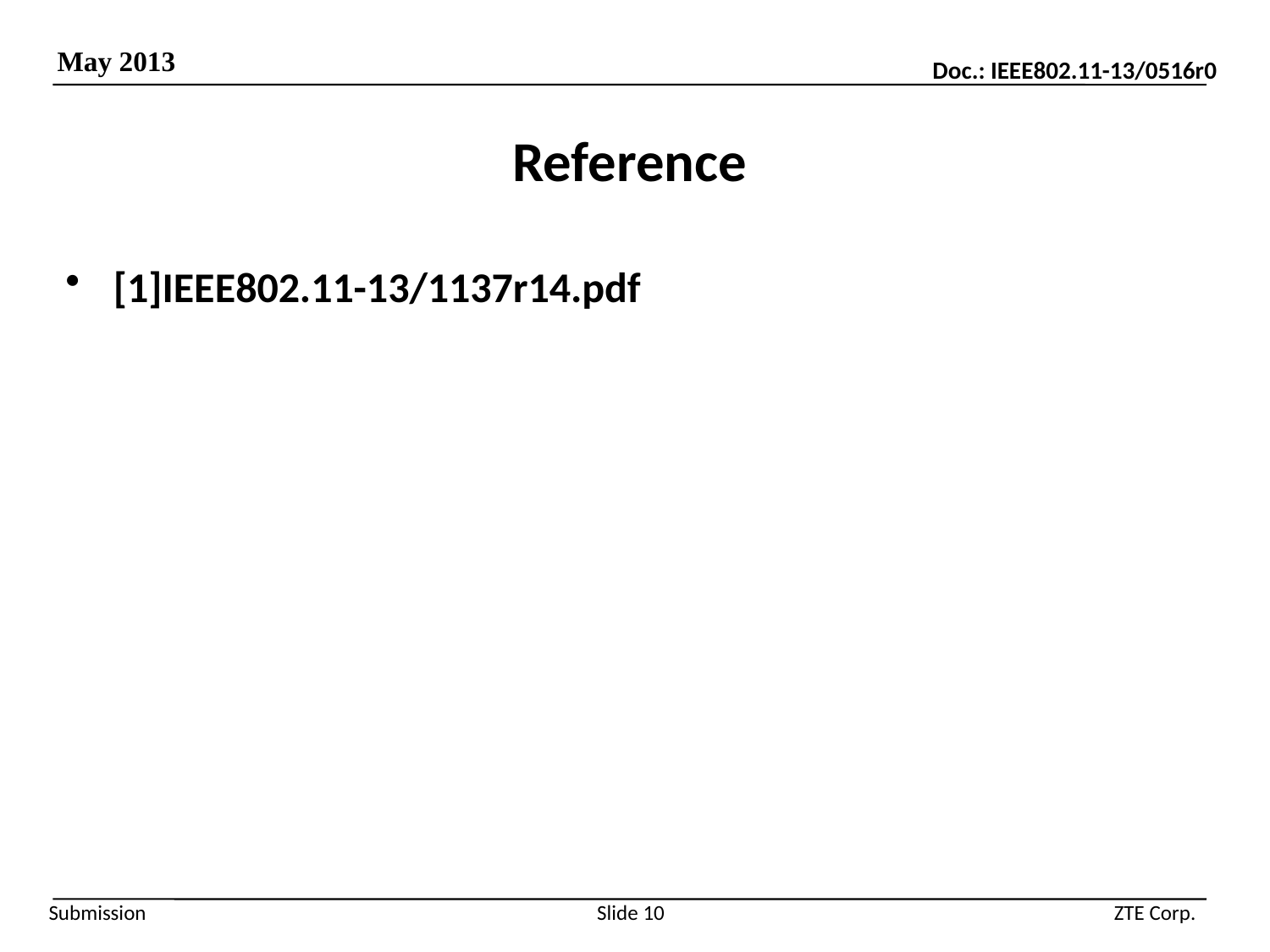

# Reference
[1]IEEE802.11-13/1137r14.pdf
Slide 10
ZTE Corp.